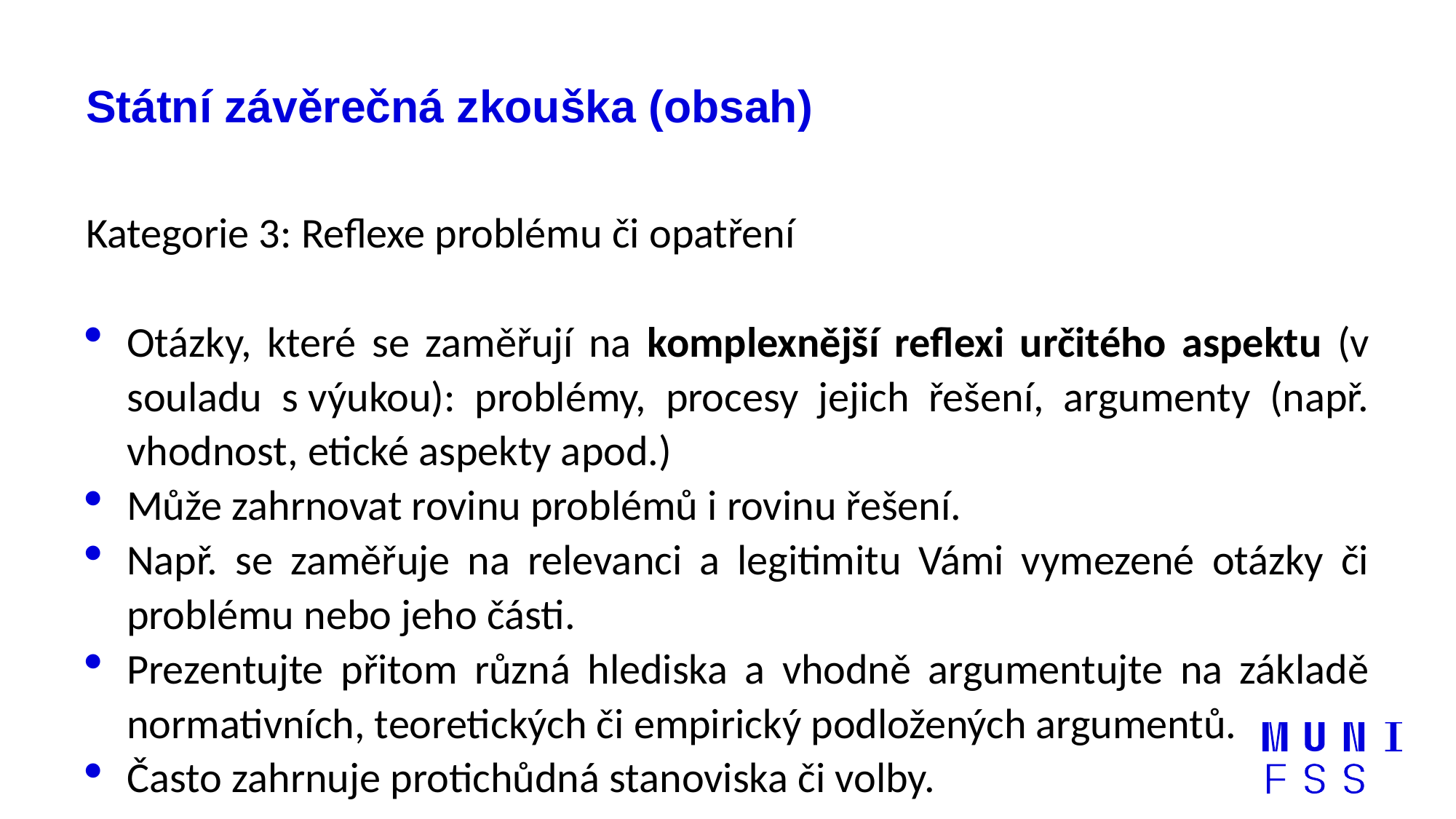

# Státní závěrečná zkouška (obsah)
Kategorie 3: Reflexe problému či opatření

Otázky, které se zaměřují na komplexnější reflexi určitého aspektu (v souladu s výukou): problémy, procesy jejich řešení, argumenty (např. vhodnost, etické aspekty apod.)
Může zahrnovat rovinu problémů i rovinu řešení.
Např. se zaměřuje na relevanci a legitimitu Vámi vymezené otázky či problému nebo jeho části.
Prezentujte přitom různá hlediska a vhodně argumentujte na základě normativních, teoretických či empirický podložených argumentů.
Často zahrnuje protichůdná stanoviska či volby.